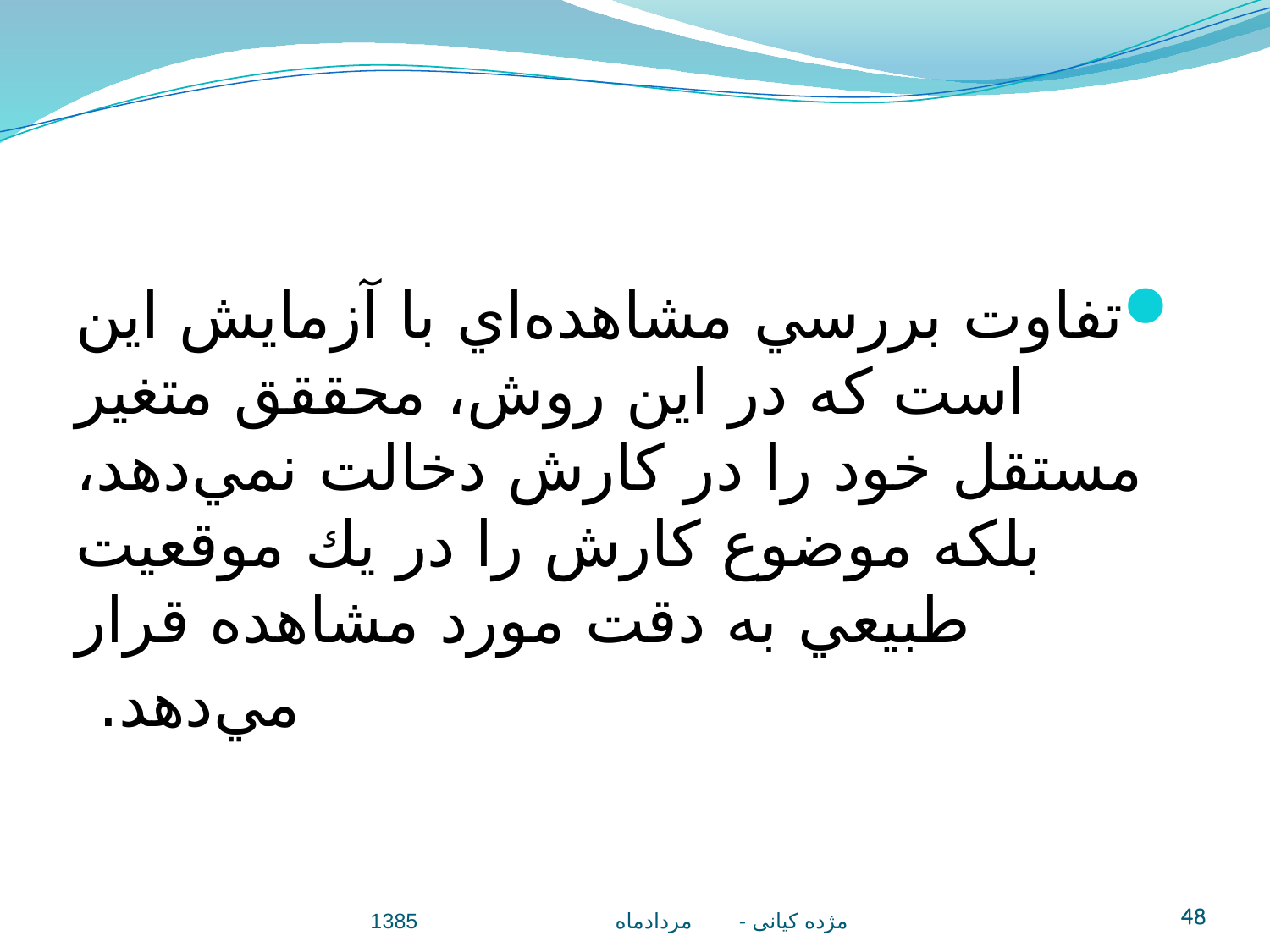

تفاوت بررسي مشاهده‌اي با آزمايش اين است كه در اين روش، محققق متغير مستقل خود را در كارش دخالت نمي‌دهد، بلكه موضوع كارش را در يك موقعيت طبيعي به دقت مورد مشاهده قرار مي‌دهد.
مژده کيانی - مردادماه 1385
48